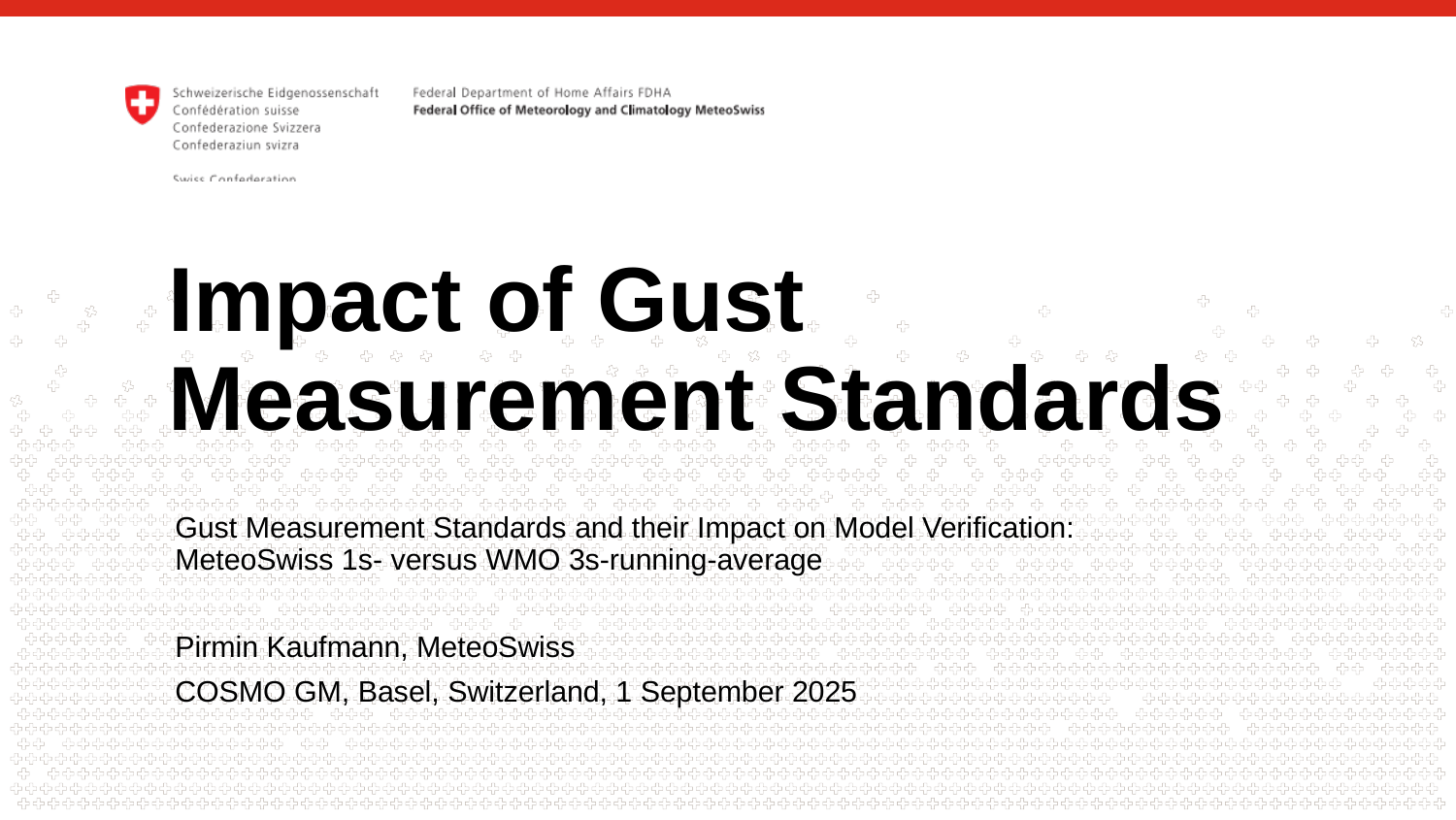

# Impact of Gust Measurement Standards
Gust Measurement Standards and their Impact on Model Verification: MeteoSwiss 1s- versus WMO 3s-running-average

Pirmin Kaufmann, MeteoSwiss
COSMO GM, Basel, Switzerland, 1 September 2025